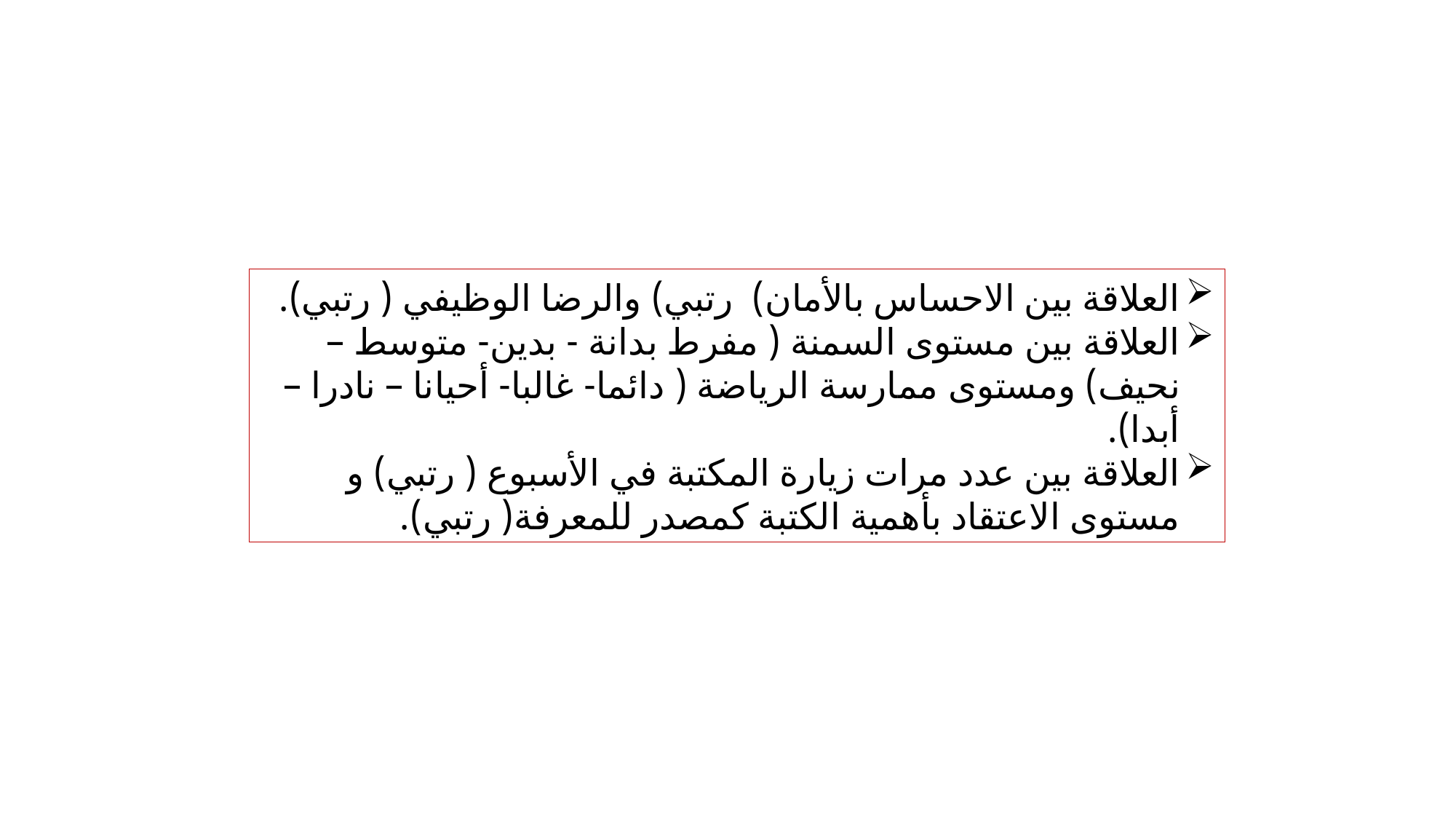

العلاقة بين الاحساس بالأمان)  رتبي) والرضا الوظيفي ( رتبي).
العلاقة بين مستوى السمنة ( مفرط بدانة - بدين- متوسط – نحيف) ومستوى ممارسة الرياضة ( دائما- غالبا- أحيانا – نادرا – أبدا).
العلاقة بين عدد مرات زيارة المكتبة في الأسبوع ( رتبي) و مستوى الاعتقاد بأهمية الكتبة كمصدر للمعرفة( رتبي).